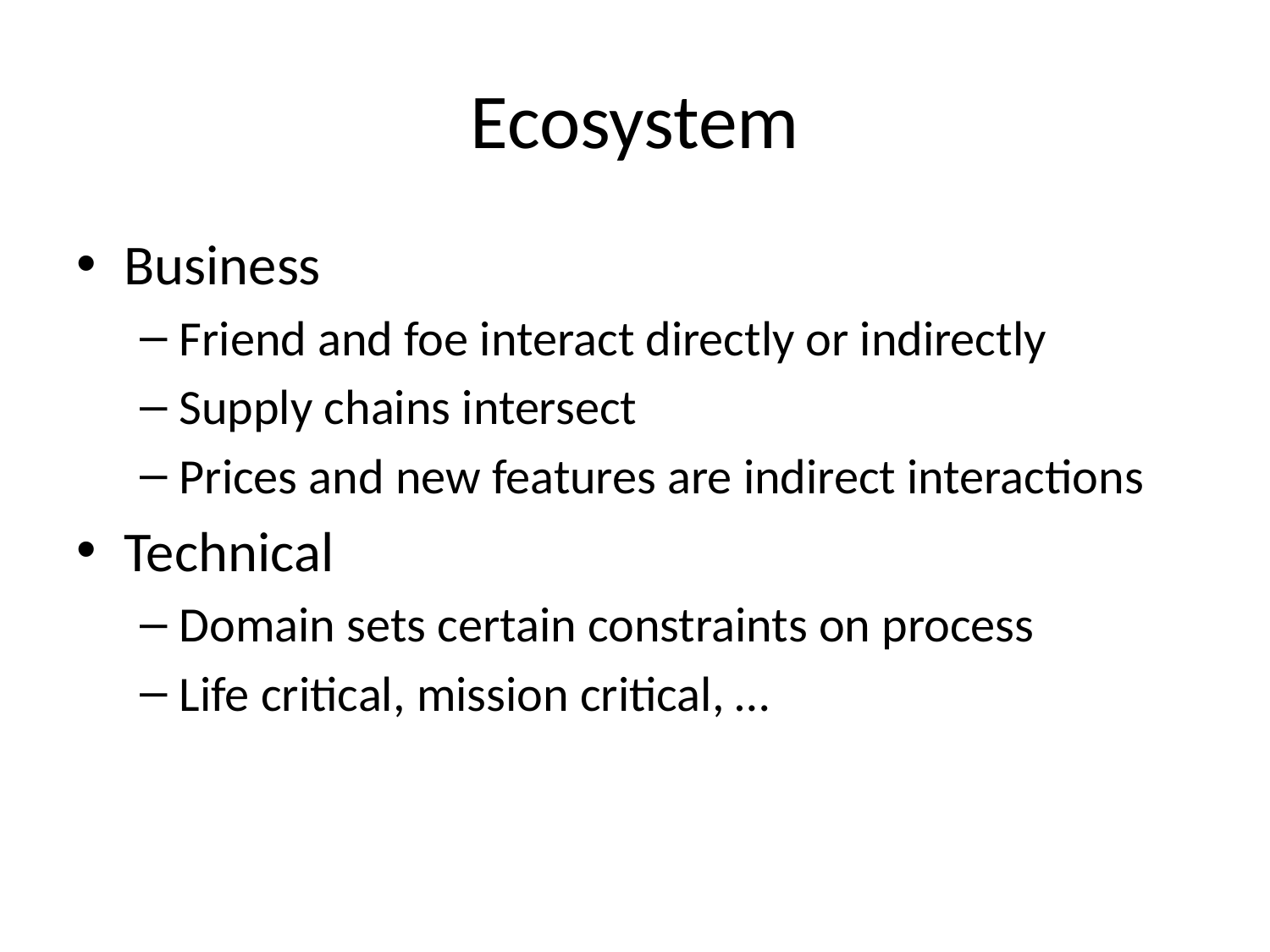

# Ecosystem
Business
Friend and foe interact directly or indirectly
Supply chains intersect
Prices and new features are indirect interactions
Technical
Domain sets certain constraints on process
Life critical, mission critical, …